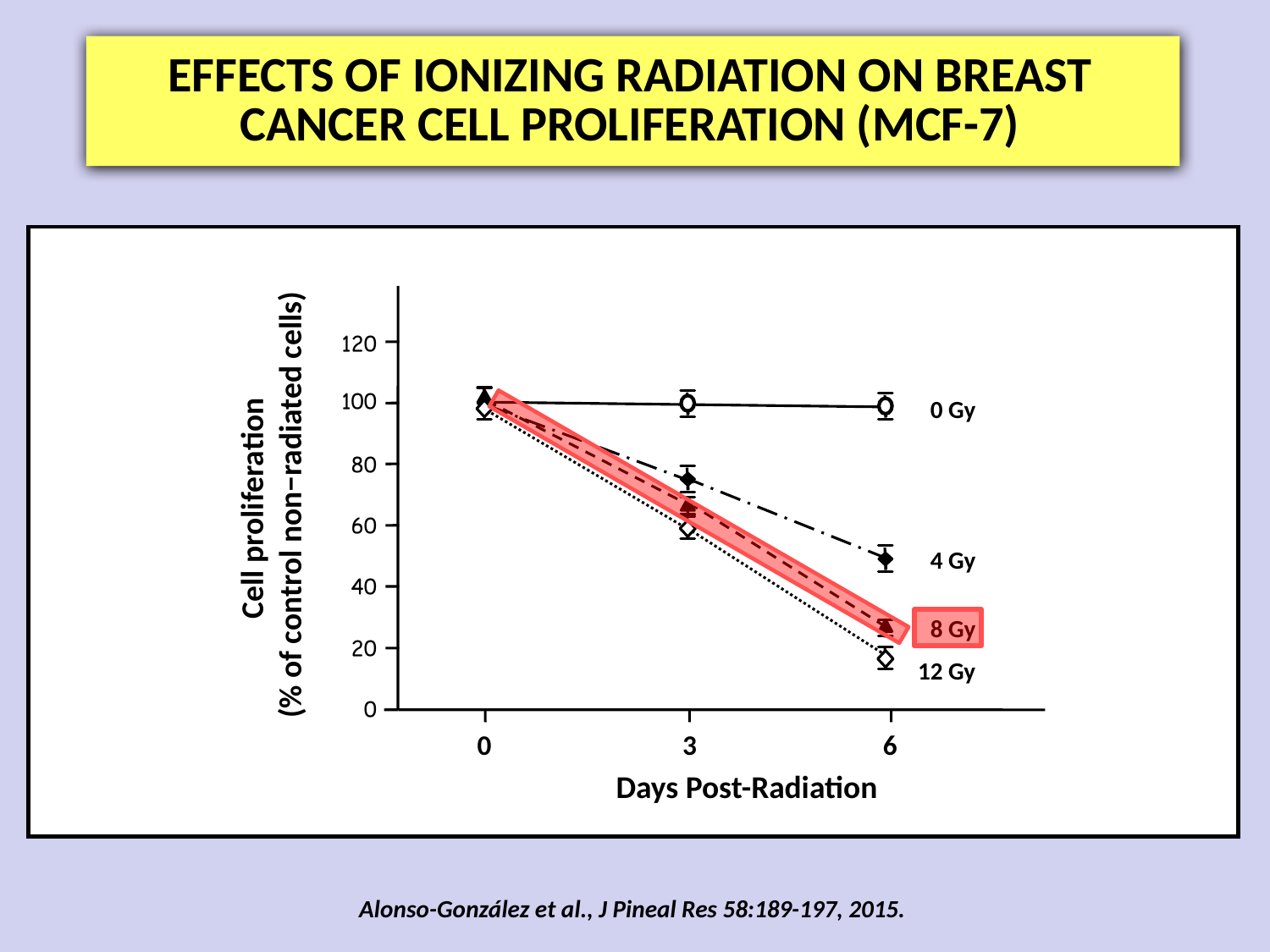

EFFECTS OF IONIZING RADIATION ON BREAST CANCER CELL PROLIFERATION (MCF-7)

120

0 Gy
100

80
Cell proliferation
 (% of control non−radiated cells)

60

4 Gy

40

8 Gy

20

12 Gy

0

3
6
0
Days Post-Radiation
Alonso-González et al., J Pineal Res 58:189-197, 2015.